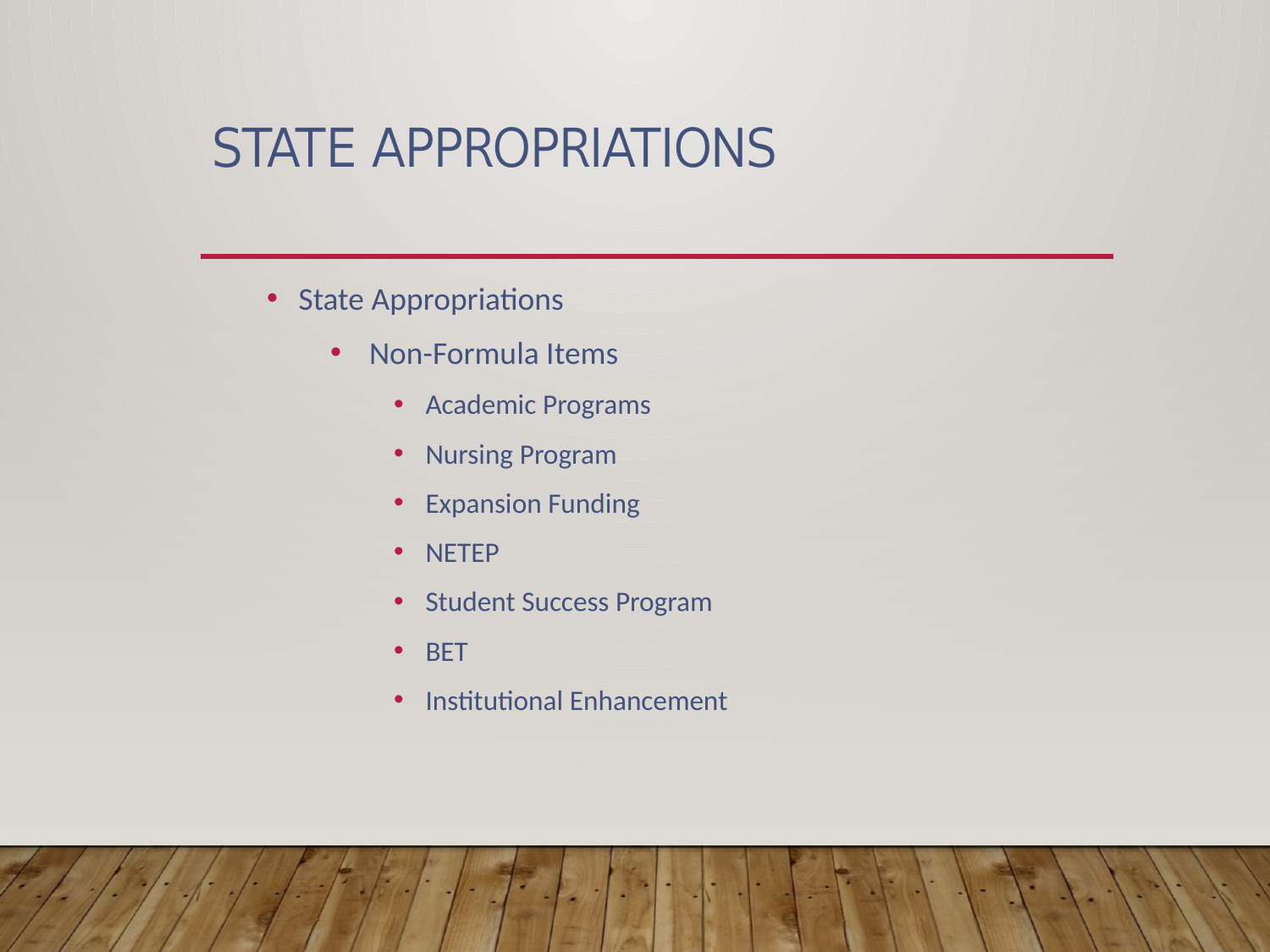

# state Appropriations
State Appropriations
 Non-Formula Items
Academic Programs
Nursing Program
Expansion Funding
NETEP
Student Success Program
BET
Institutional Enhancement